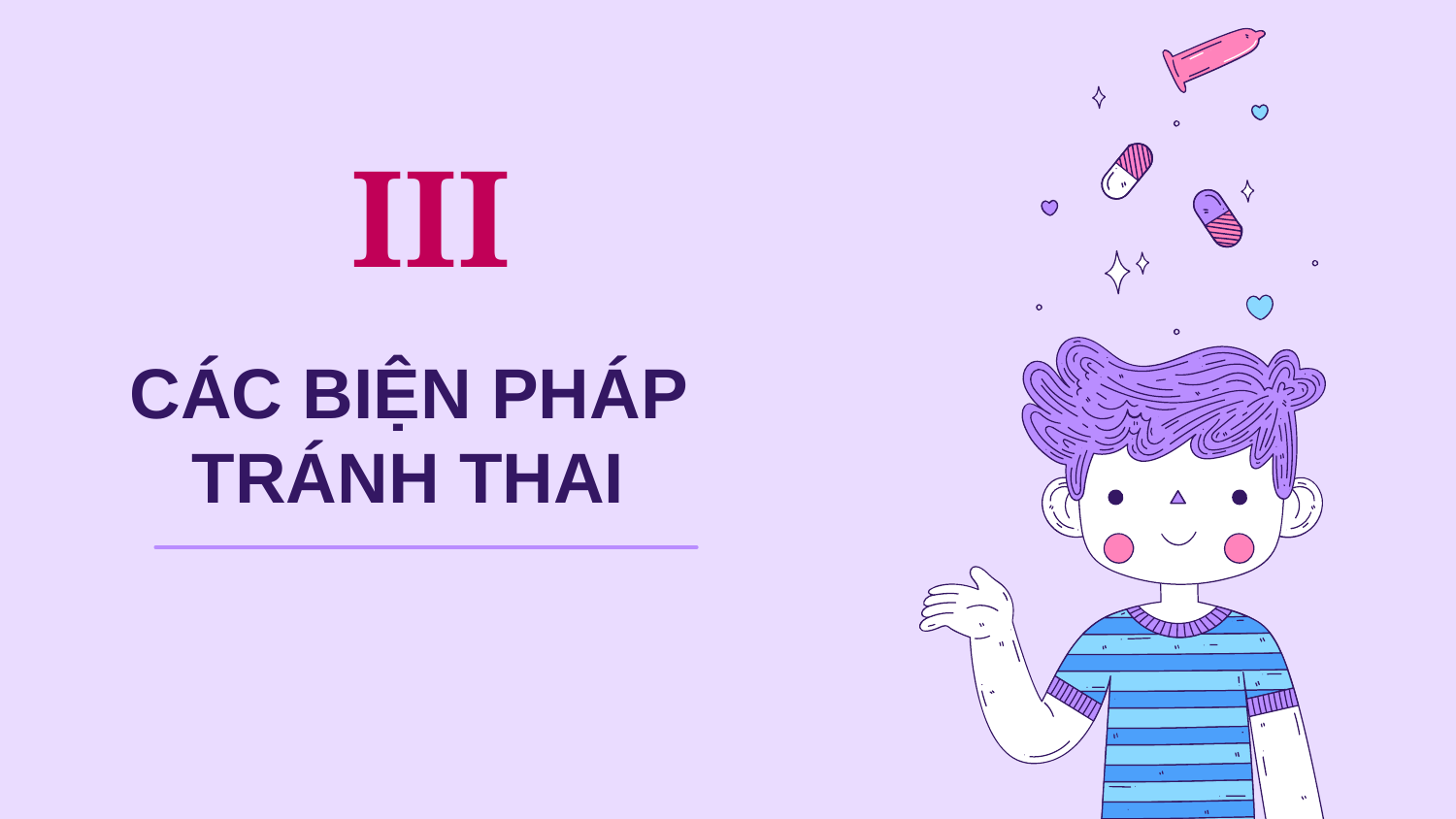

III
# CÁC BIỆN PHÁP TRÁNH THAI